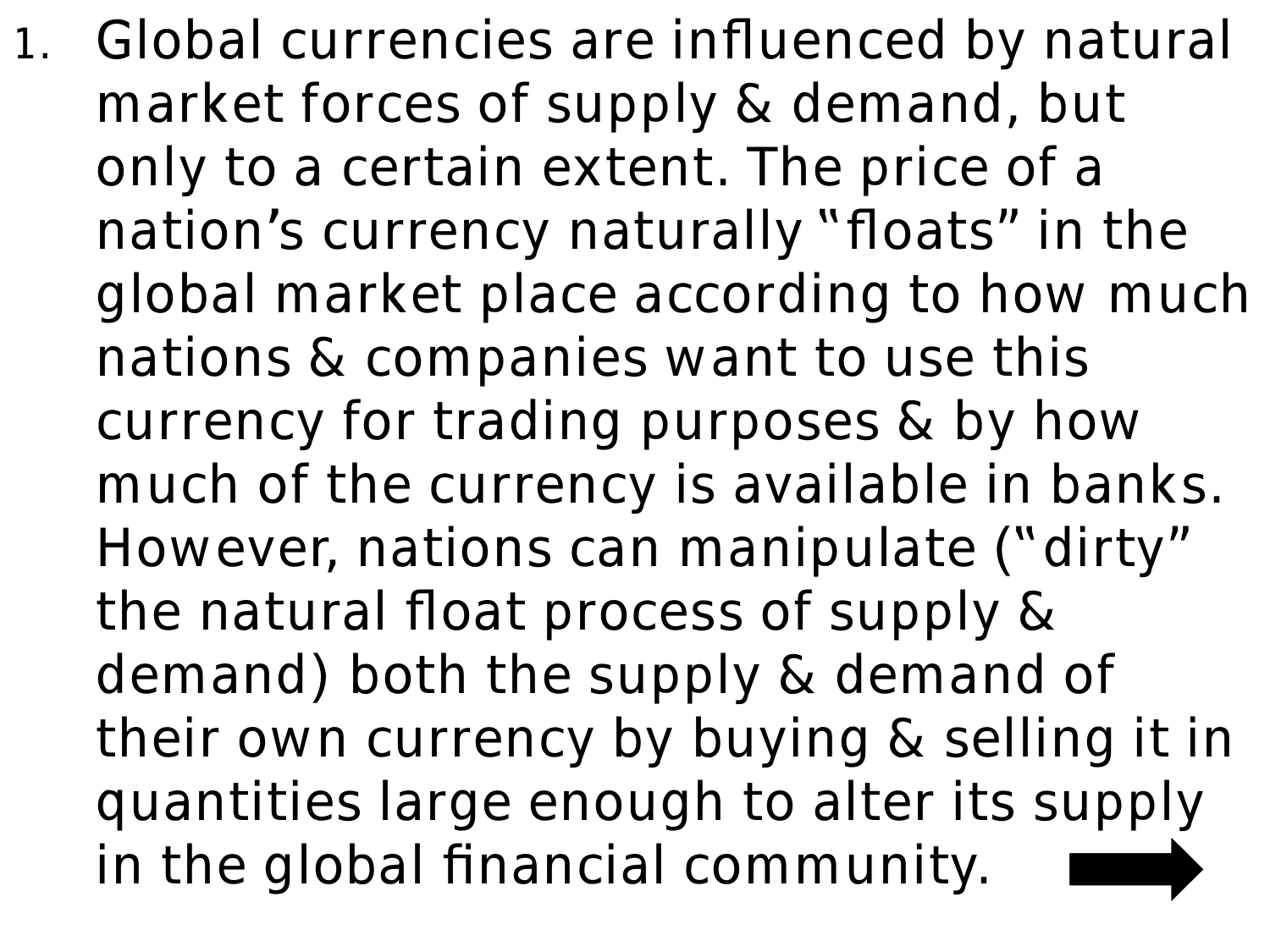

Global currencies are influenced by natural market forces of supply & demand, but only to a certain extent. The price of a nation’s currency naturally “floats” in the global market place according to how much nations & companies want to use this currency for trading purposes & by how much of the currency is available in banks.  However, nations can manipulate (“dirty” the natural float process of supply & demand) both the supply & demand of their own currency by buying & selling it in quantities large enough to alter its supply in the global financial community.